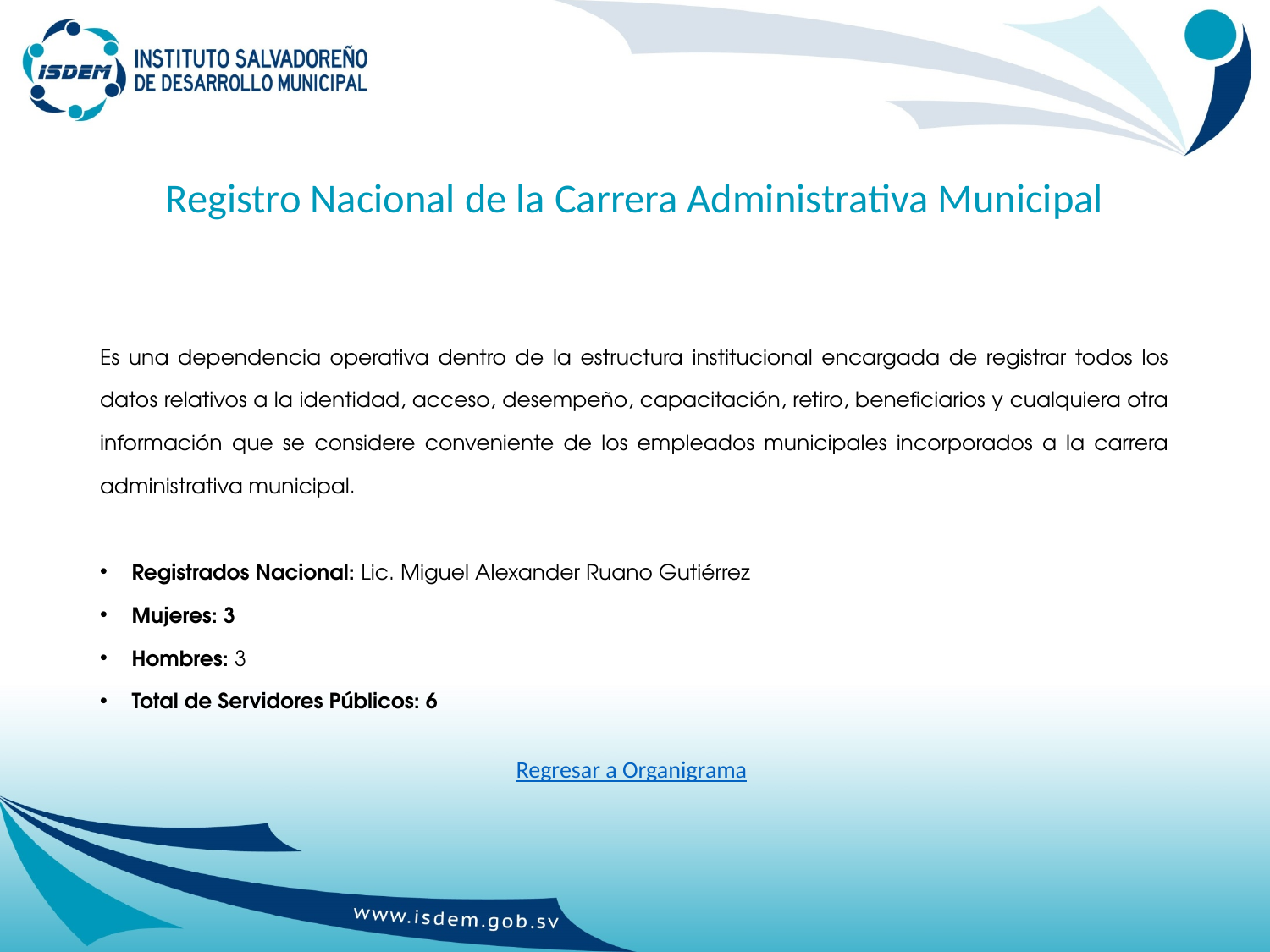

# Registro Nacional de la Carrera Administrativa Municipal
Es una dependencia operativa dentro de la estructura institucional encargada de registrar todos los datos relativos a la identidad, acceso, desempeño, capacitación, retiro, beneficiarios y cualquiera otra información que se considere conveniente de los empleados municipales incorporados a la carrera administrativa municipal.

Registrados Nacional: Lic. Miguel Alexander Ruano Gutiérrez
Mujeres: 3
Hombres: 3
Total de Servidores Públicos: 6

Regresar a Organigrama